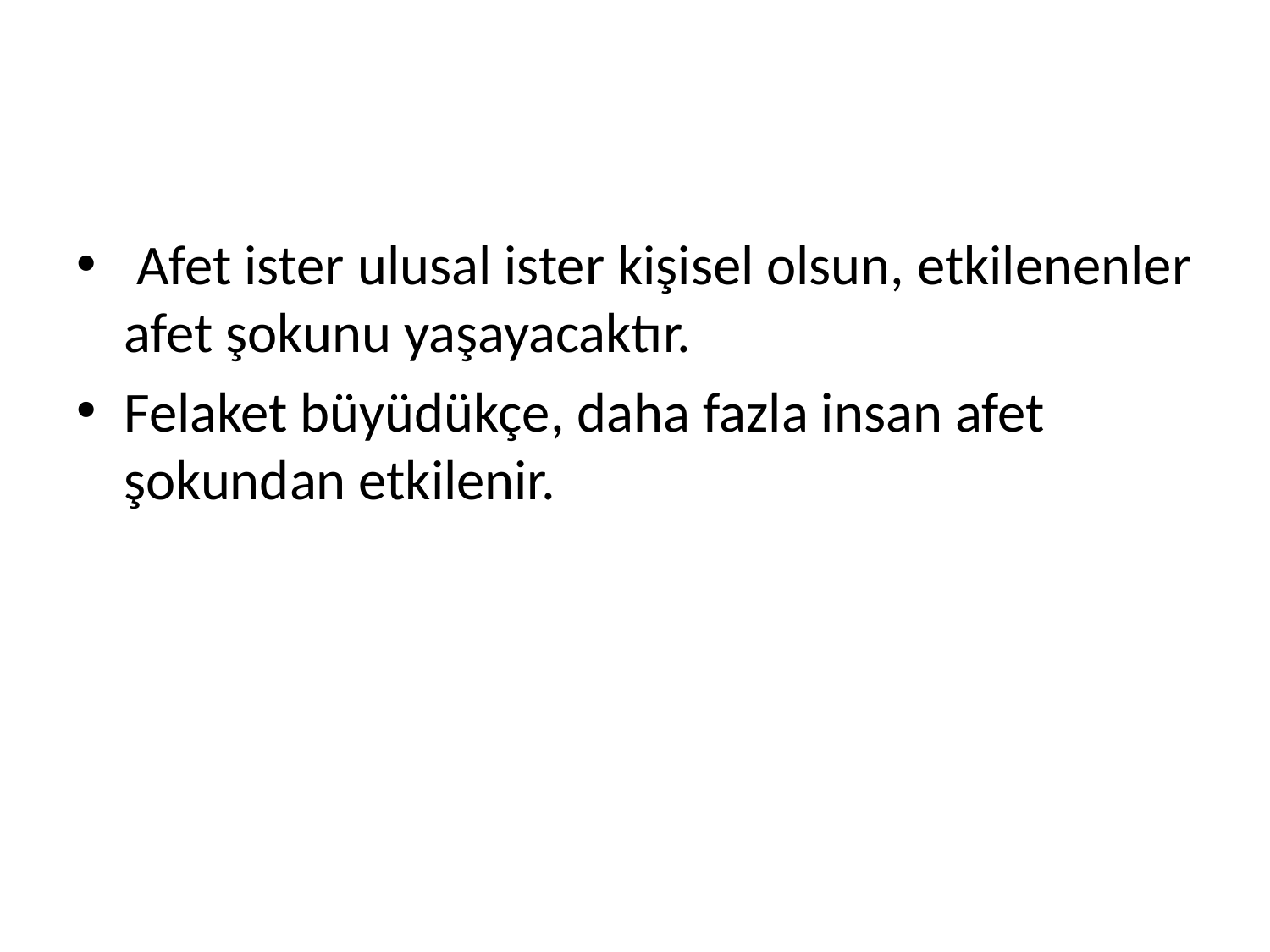

#
 Afet ister ulusal ister kişisel olsun, etkilenenler afet şokunu yaşayacaktır.
Felaket büyüdükçe, daha fazla insan afet şokundan etkilenir.